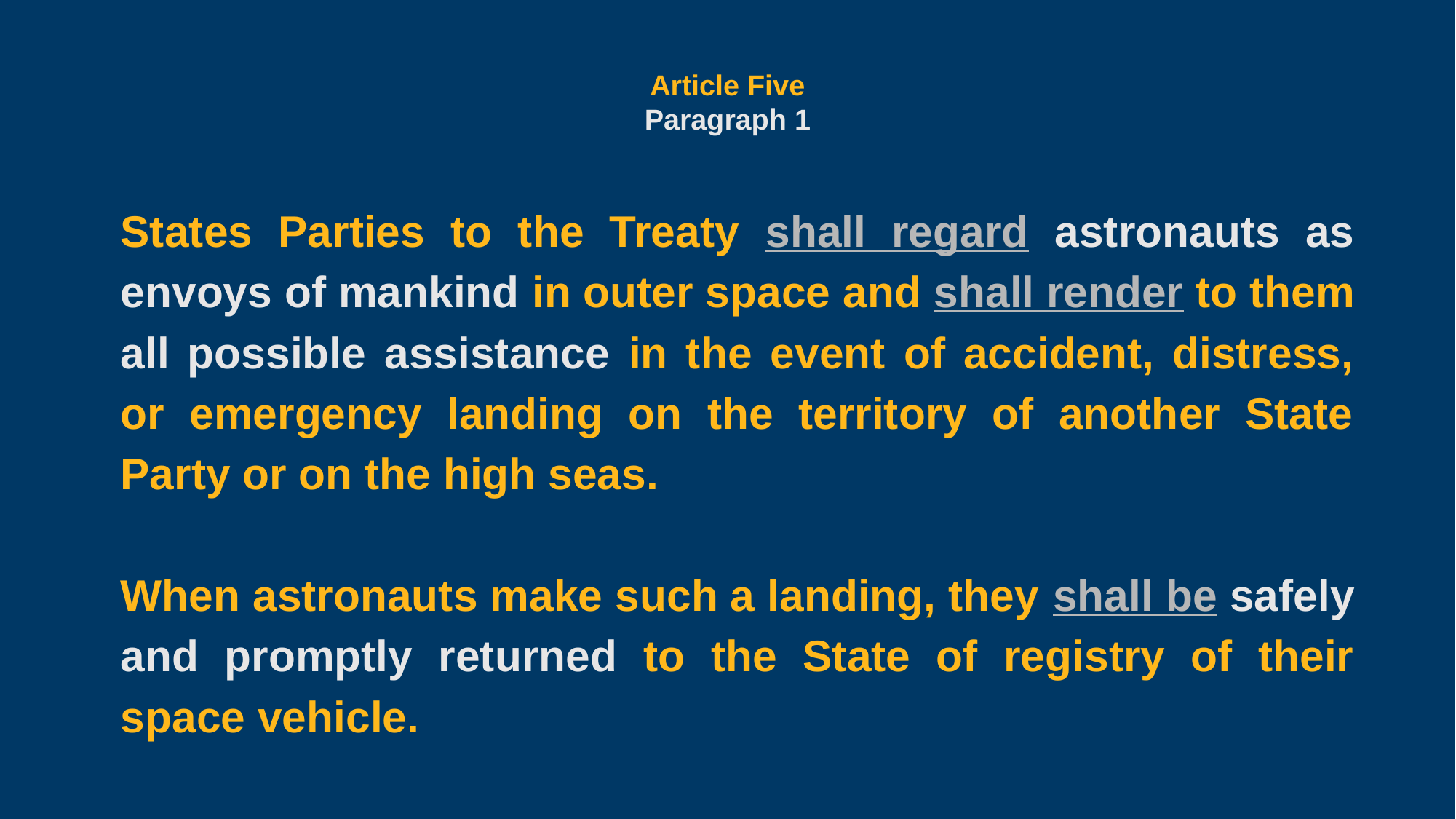

States Parties to the Treaty shall regard astronauts as envoys of mankind in outer space and shall render to them all possible assistance in the event of accident, distress, or emergency landing on the territory of another State Party or on the high seas.

When astronauts make such a landing, they shall be safely and promptly returned to the State of registry of their space vehicle.
Article Five
Paragraph 1